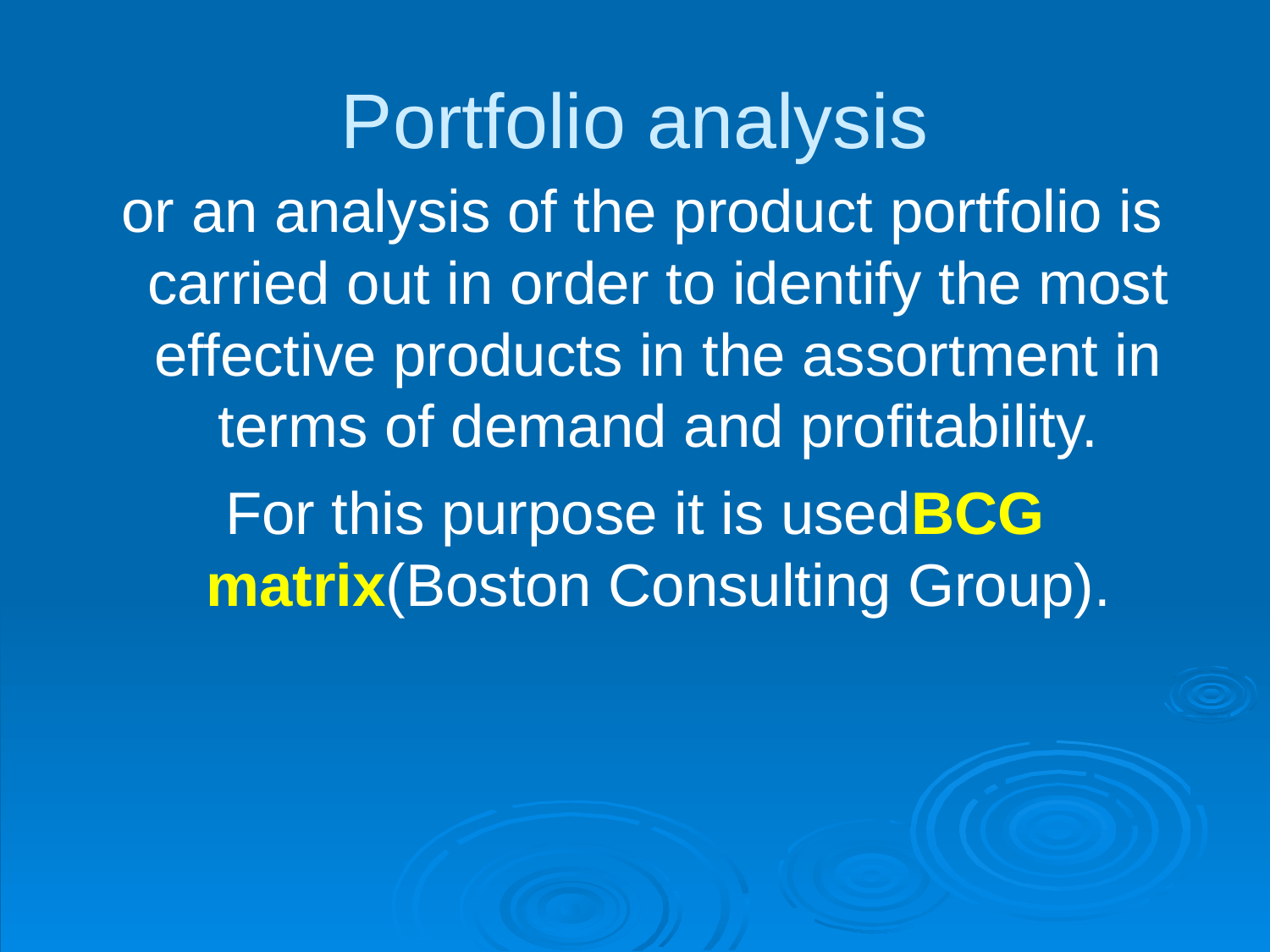

Portfolio analysis
 or an analysis of the product portfolio is carried out in order to identify the most effective products in the assortment in terms of demand and profitability.
For this purpose it is usedBCG matrix(Boston Consulting Group).